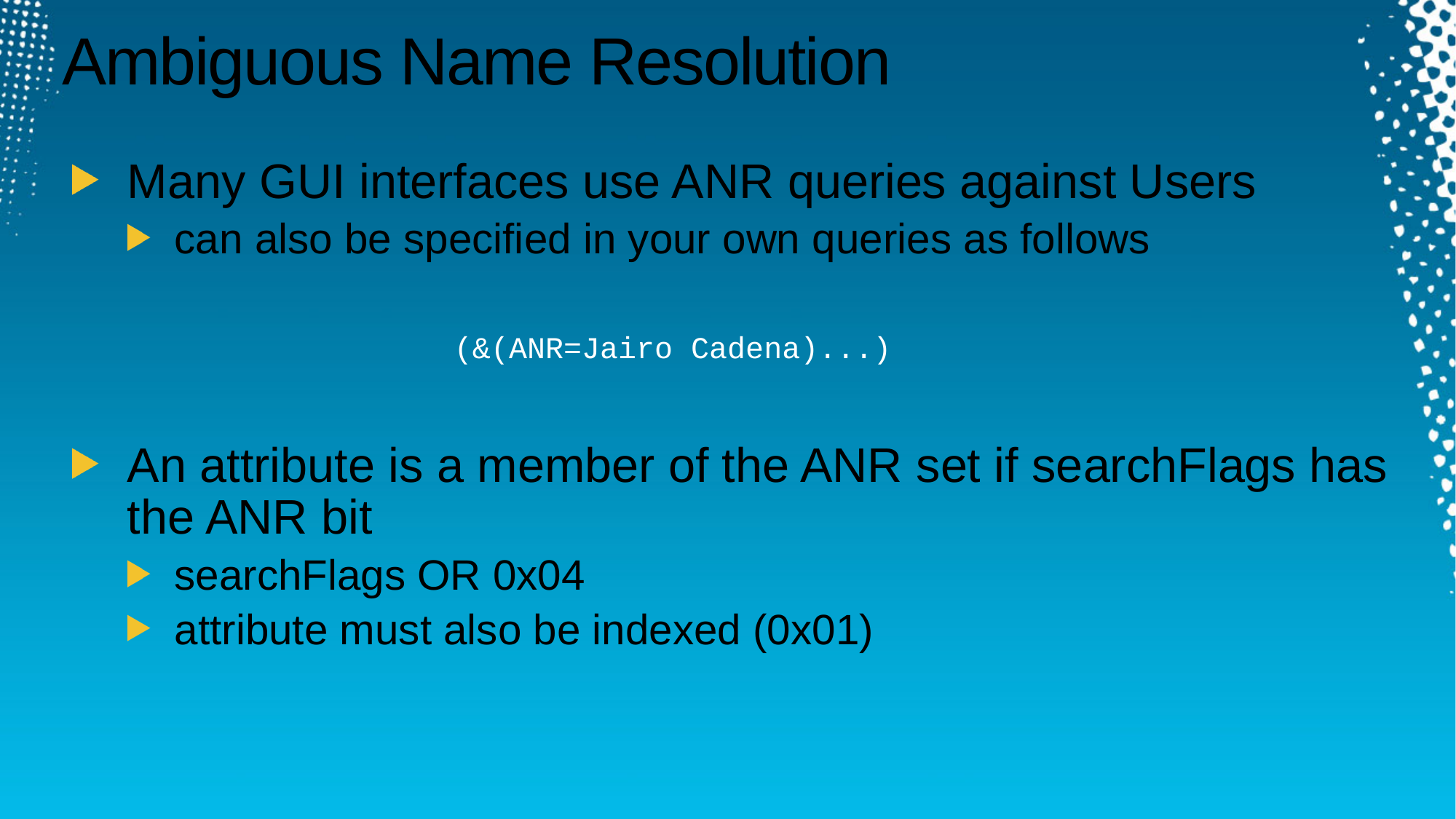

# Ambiguous Name Resolution
Many GUI interfaces use ANR queries against Users
can also be specified in your own queries as follows

An attribute is a member of the ANR set if searchFlags has the ANR bit
searchFlags OR 0x04
attribute must also be indexed (0x01)

(&(ANR=Jairo Cadena)...)